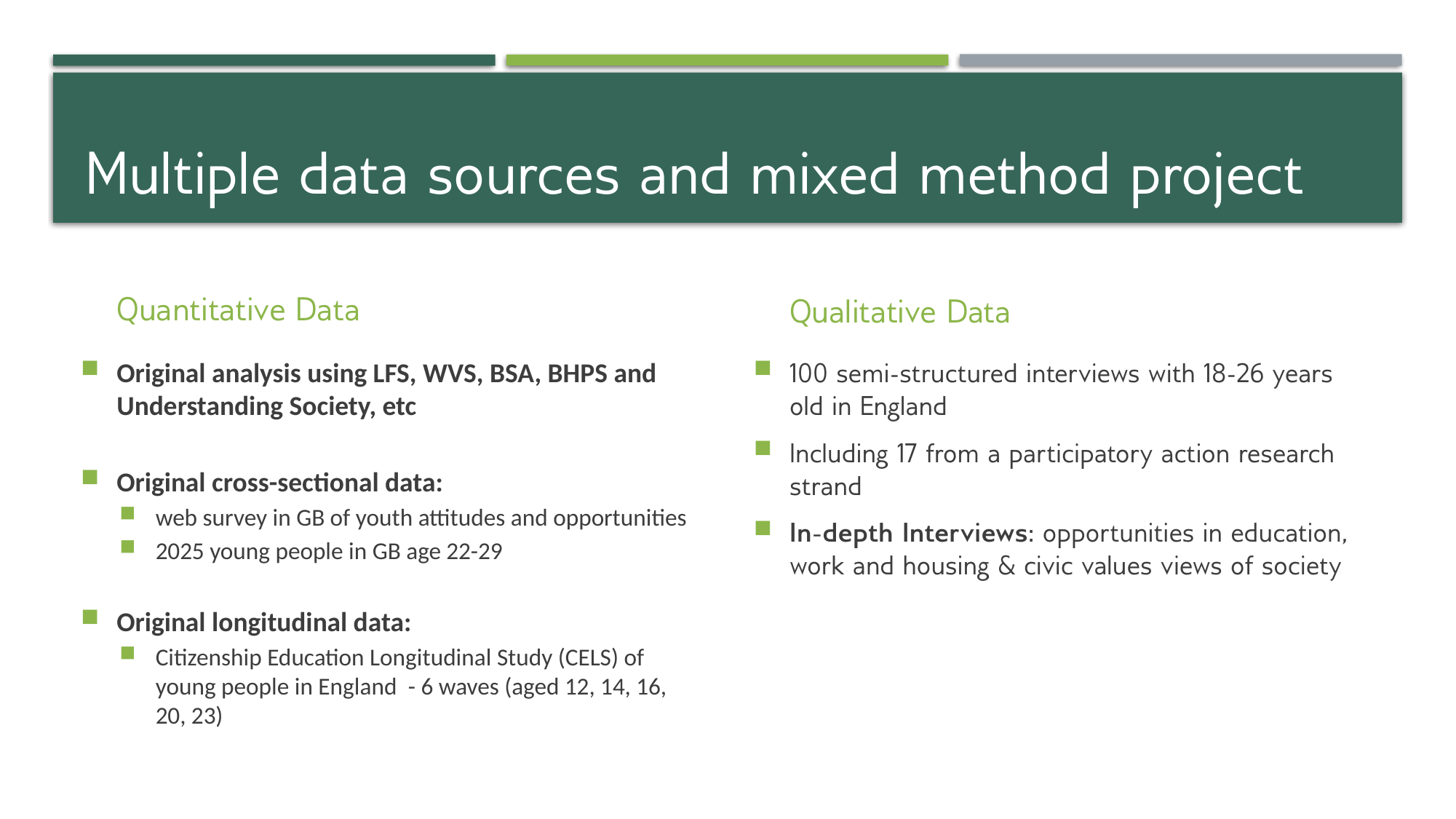

# Multiple data sources and mixed method project
Quantitative Data
Qualitative Data
Original analysis using LFS, WVS, BSA, BHPS and Understanding Society, etc

Original cross-sectional data:
web survey in GB of youth attitudes and opportunities
2025 young people in GB age 22-29

Original longitudinal data:
Citizenship Education Longitudinal Study (CELS) of young people in England  - 6 waves (aged 12, 14, 16, 20, 23)
100 semi-structured interviews with 18-26 years old in England
Including 17 from a participatory action research strand
In-depth Interviews: opportunities in education, work and housing & civic values views of society